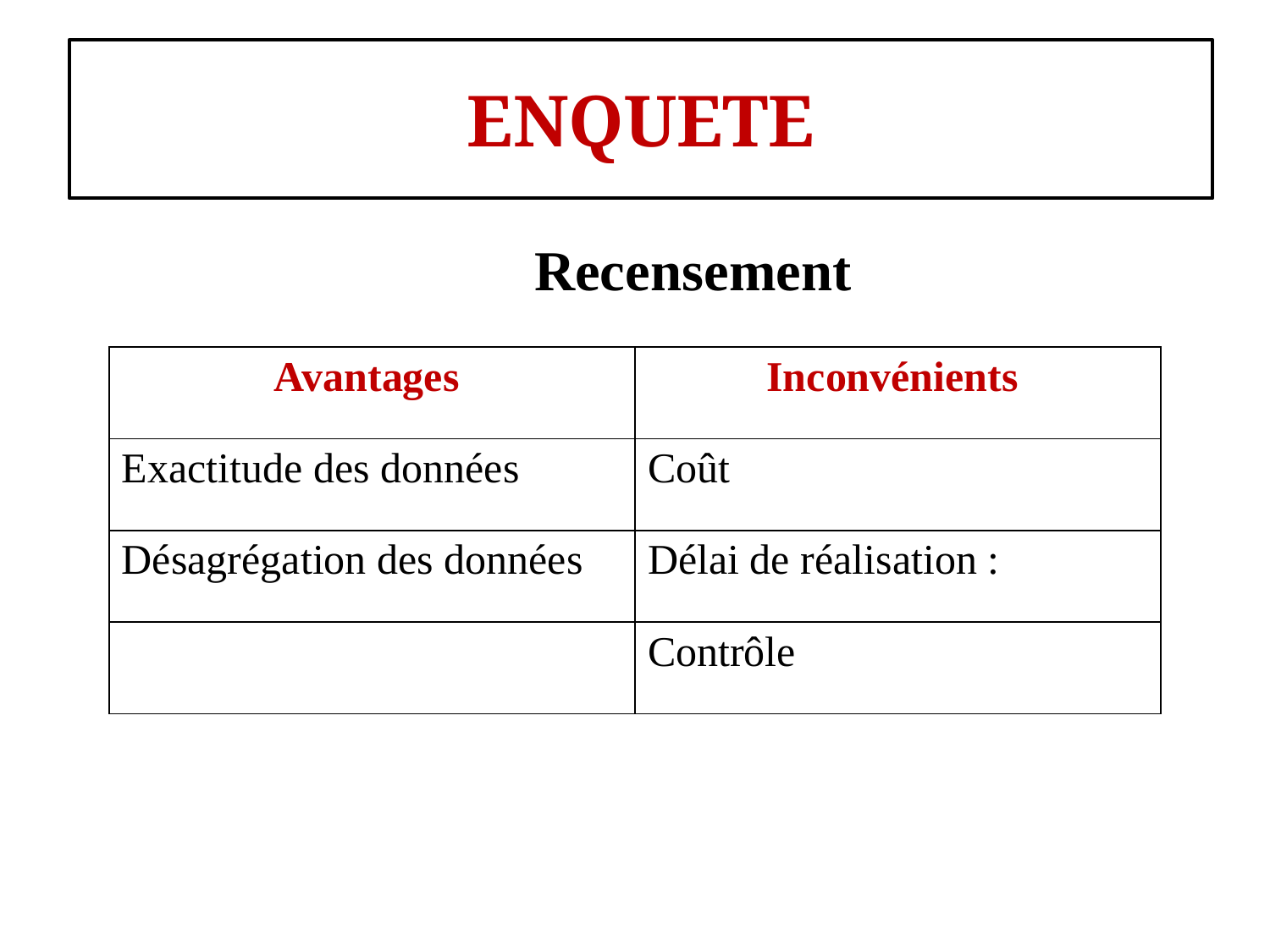

#
ENQUETE
 Recensement
| Avantages | Inconvénients |
| --- | --- |
| Exactitude des données | Coût |
| Désagrégation des données | Délai de réalisation : |
|  | Contrôle |